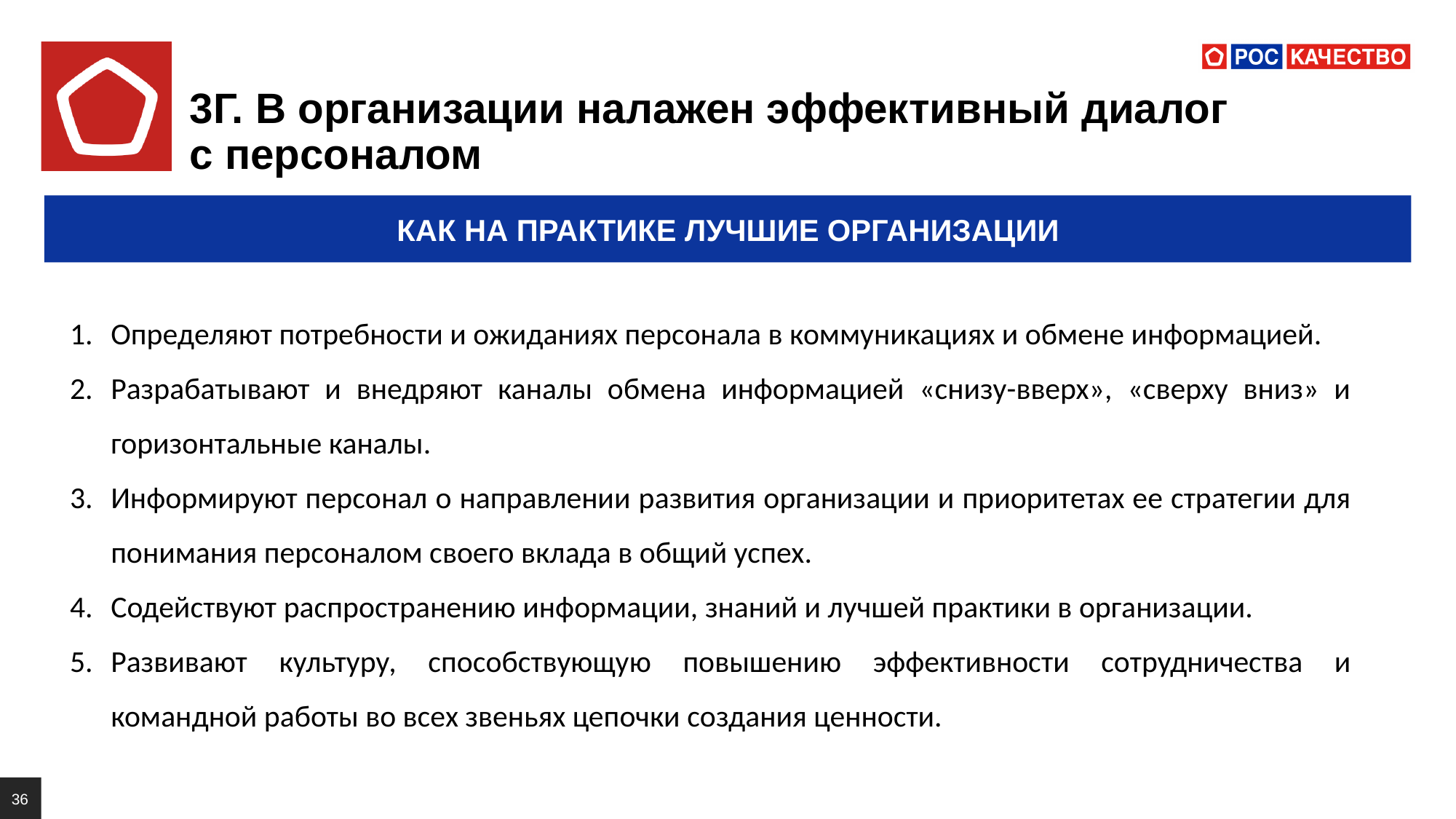

# 3Г. В организации налажен эффективный диалог с персоналом
КАК НА ПРАКТИКЕ ЛУЧШИЕ ОРГАНИЗАЦИИ
Определяют потребности и ожиданиях персонала в коммуникациях и обмене информацией.
Разрабатывают и внедряют каналы обмена информацией «снизу-вверх», «сверху вниз» и горизонтальные каналы.
Информируют персонал о направлении развития организации и приоритетах ее стратегии для понимания персоналом своего вклада в общий успех.
Содействуют распространению информации, знаний и лучшей практики в организации.
Развивают культуру, способствующую повышению эффективности сотрудничества и командной работы во всех звеньях цепочки создания ценности.